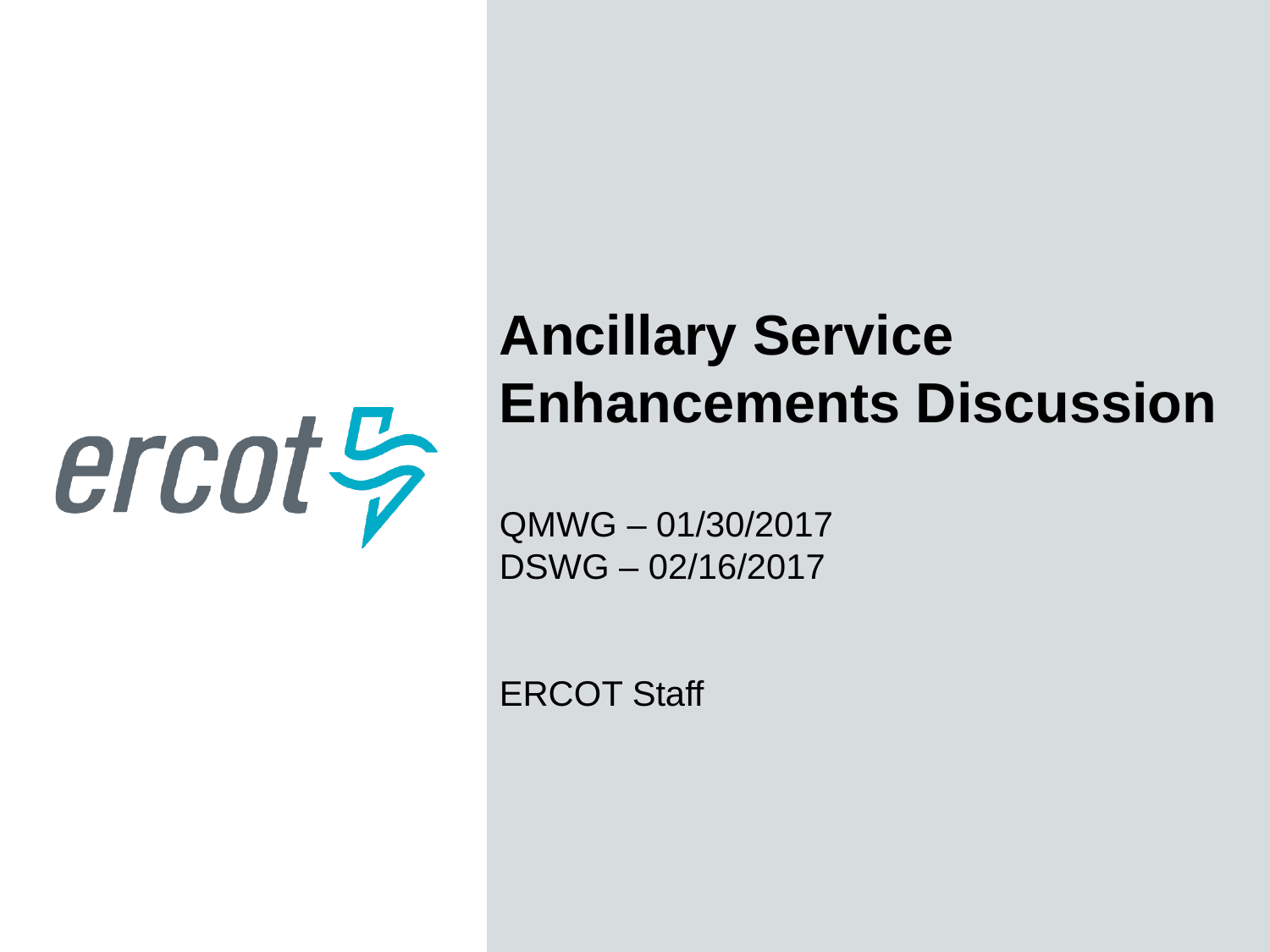

Ancillary Service Enhancements Discussion

QMWG – 01/30/2017
DSWG – 02/16/2017

ERCOT Staff